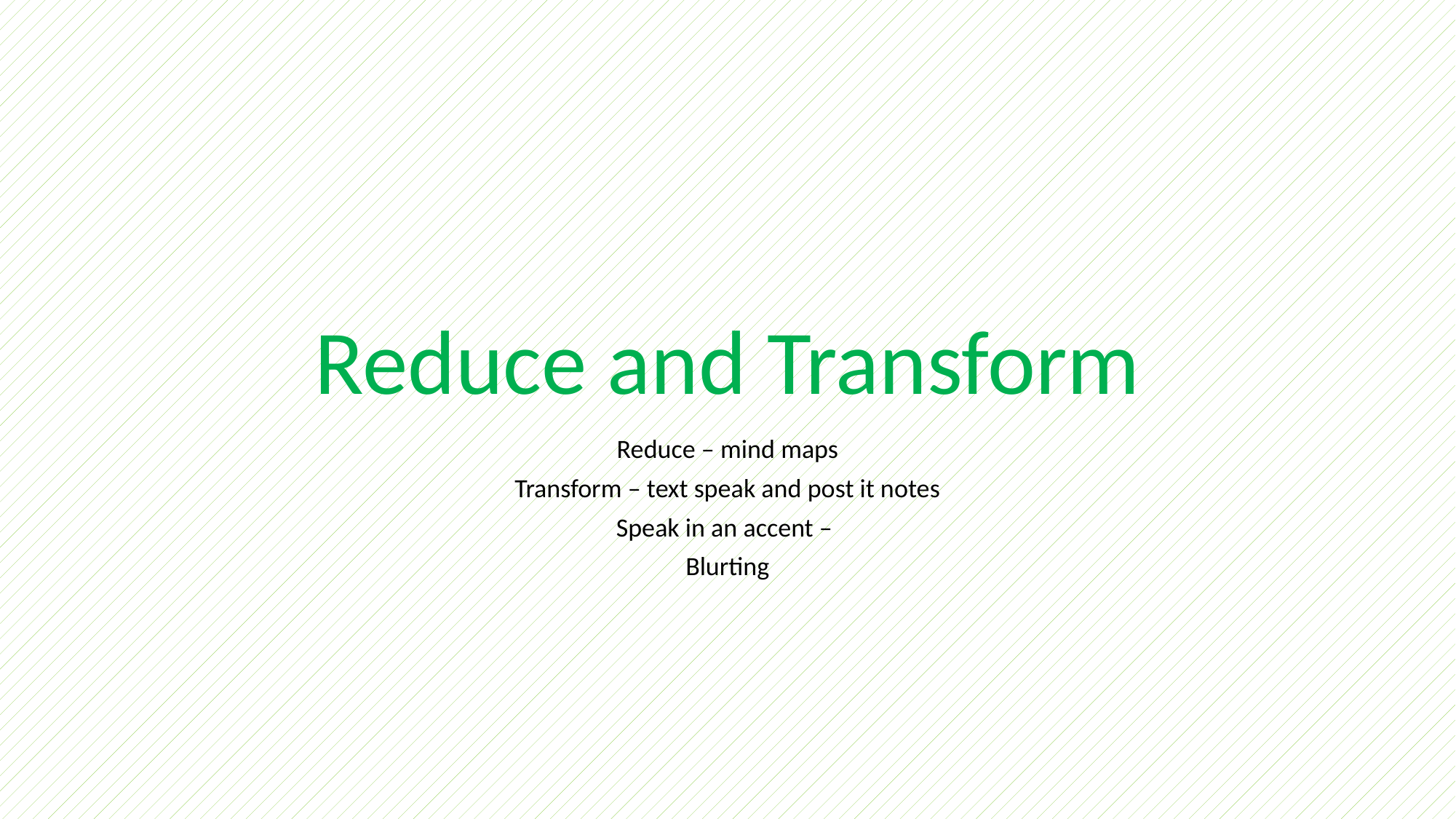

# Reduce and Transform
Reduce – mind maps
Transform – text speak and post it notes
Speak in an accent –
Blurting